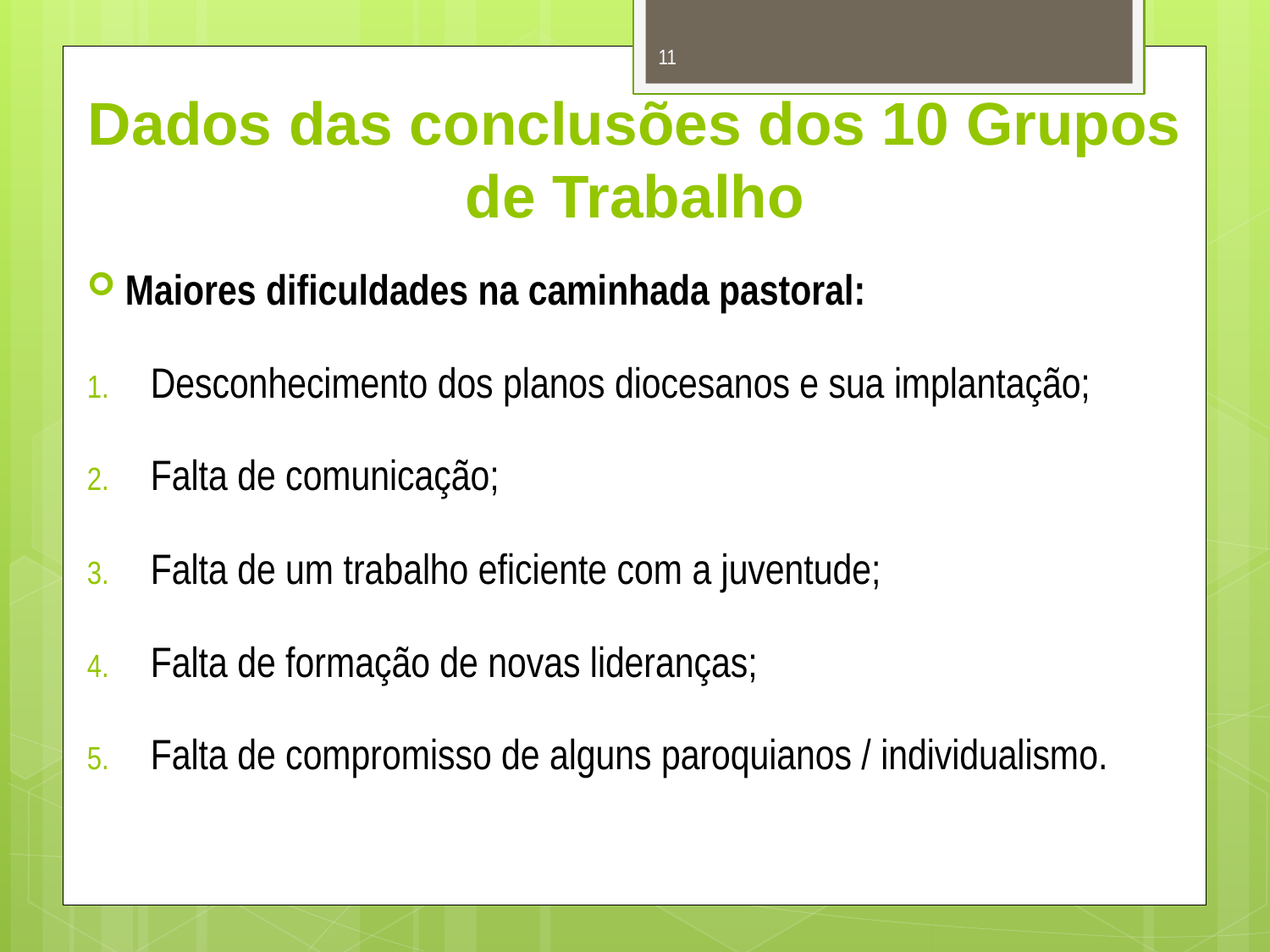

11
# Dados das conclusões dos 10 Grupos de Trabalho
Maiores dificuldades na caminhada pastoral:
Desconhecimento dos planos diocesanos e sua implantação;
Falta de comunicação;
Falta de um trabalho eficiente com a juventude;
Falta de formação de novas lideranças;
Falta de compromisso de alguns paroquianos / individualismo.